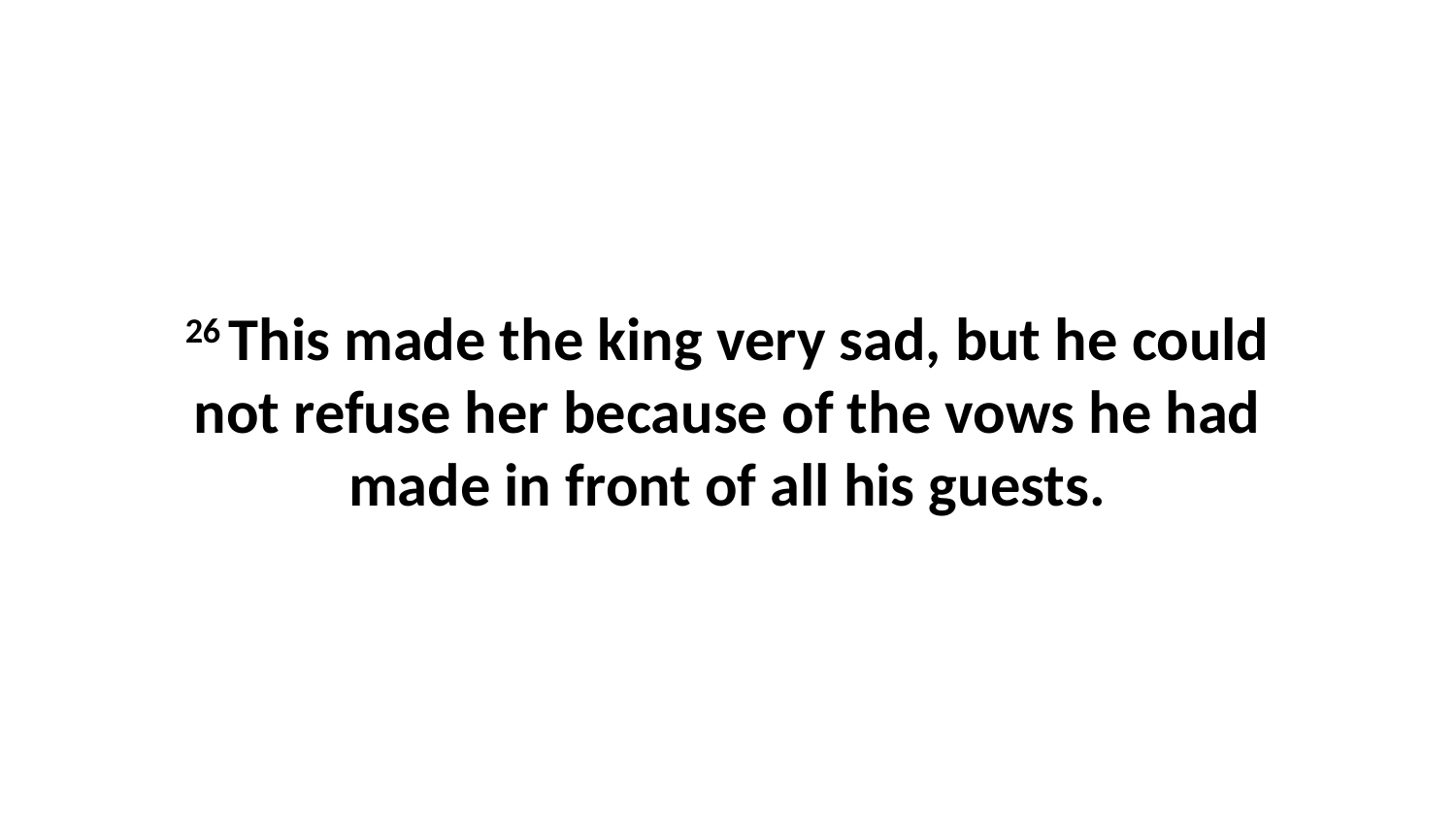

26 This made the king very sad, but he could not refuse her because of the vows he had made in front of all his guests.